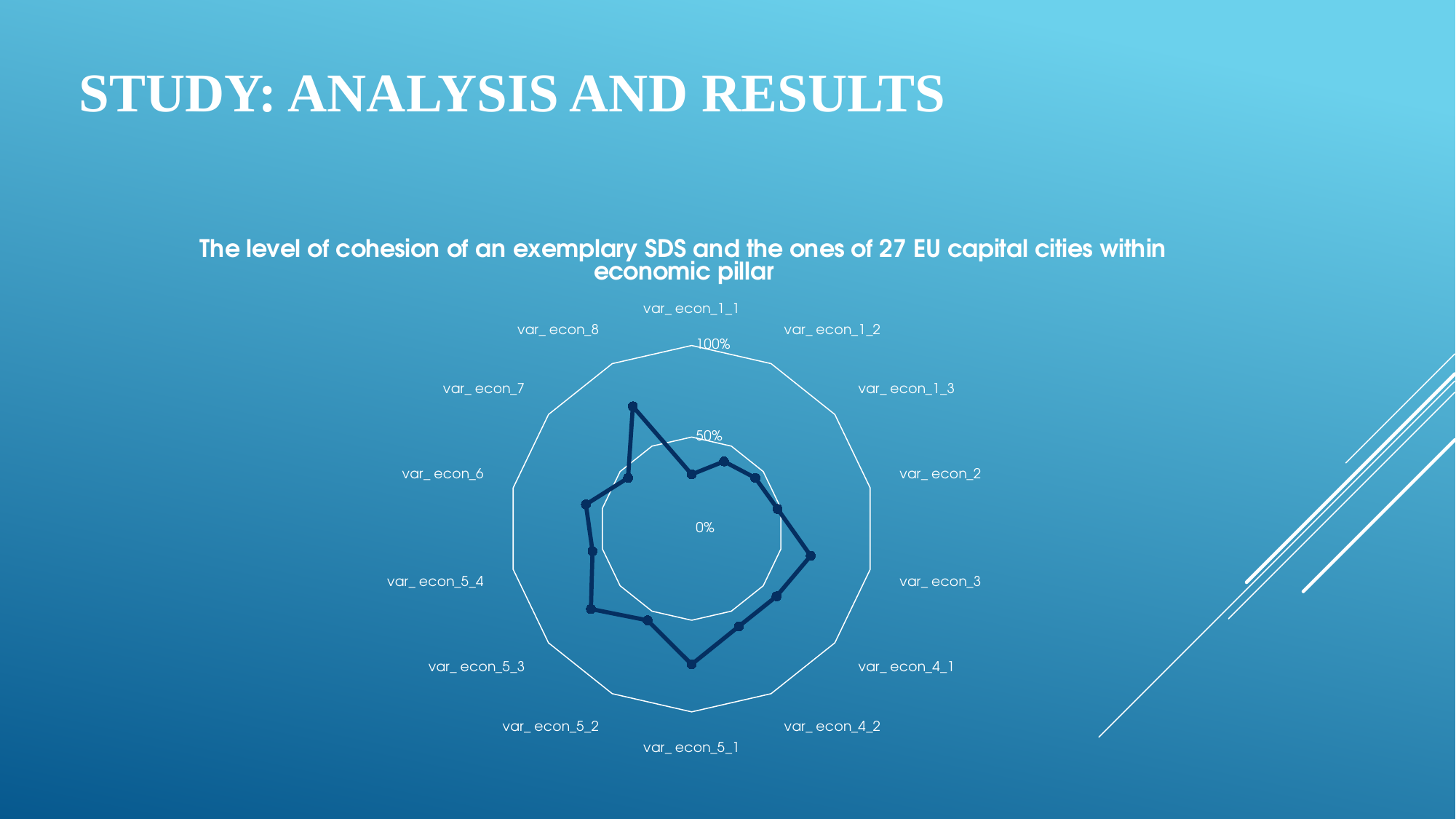

# Study: Analysis and results

### Chart: The level of cohesion of an exemplary SDS and the ones of 27 EU capital cities within economic pillar

| Category |  |
|---|---|
| var_ econ_1_1 | 0.2962962962962963 |
| var_ econ_1_2 | 0.4074074074074074 |
| var_ econ_1_3 | 0.4444444444444444 |
| var_ econ_2 | 0.48148148148148145 |
| var_ econ_3 | 0.6666666666666666 |
| var_ econ_4_1 | 0.5925925925925926 |
| var_ econ_4_2 | 0.5925925925925926 |
| var_ econ_5_1 | 0.7407407407407407 |
| var_ econ_5_2 | 0.5555555555555556 |
| var_ econ_5_3 | 0.7037037037037037 |
| var_ econ_5_4 | 0.5555555555555556 |
| var_ econ_6 | 0.5925925925925926 |
| var_ econ_7 | 0.4444444444444444 |
| var_ econ_8 | 0.7407407407407407 |